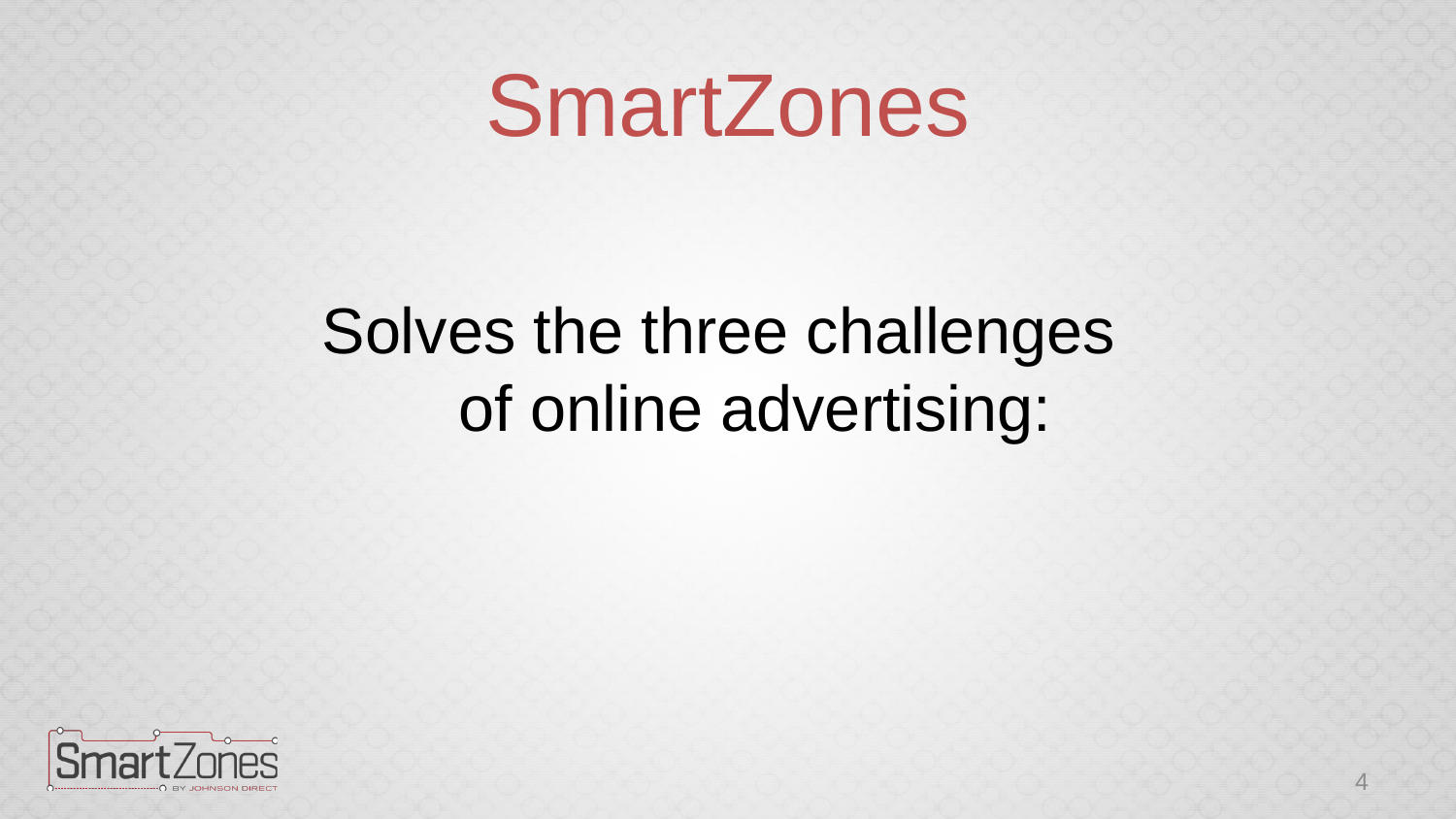

# SmartZones

Solves the three challenges
of online advertising:
4